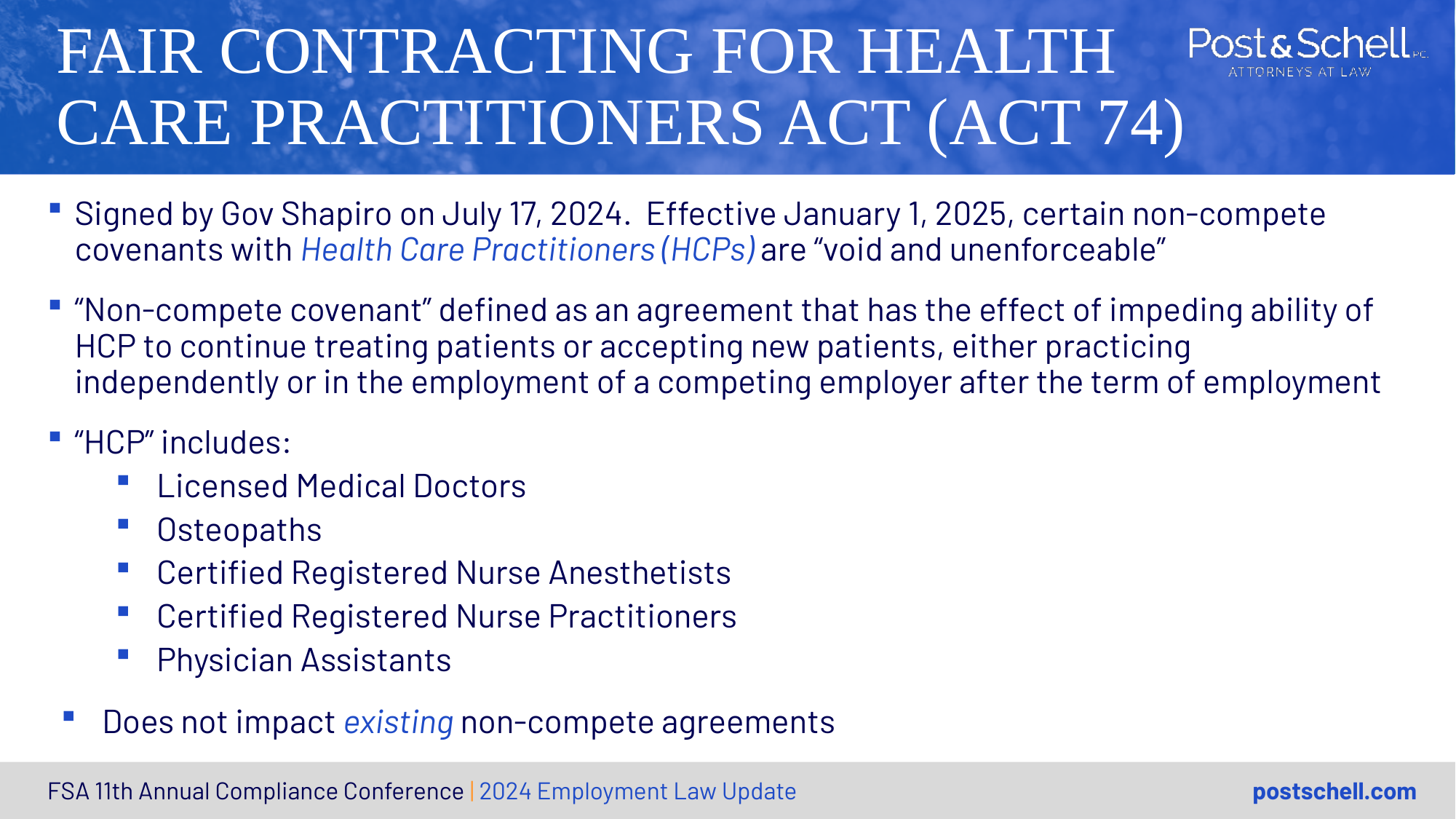

# Fair Contracting for Health Care Practitioners Act (Act 74)
Signed by Gov Shapiro on July 17, 2024.  Effective January 1, 2025, certain non-compete covenants with Health Care Practitioners (HCPs) are “void and unenforceable”
“Non-compete covenant” defined as an agreement that has the effect of impeding ability of HCP to continue treating patients or accepting new patients, either practicing independently or in the employment of a competing employer after the term of employment
“HCP” includes:
Licensed Medical Doctors
Osteopaths
Certified Registered Nurse Anesthetists
Certified Registered Nurse Practitioners
Physician Assistants
Does not impact existing non-compete agreements